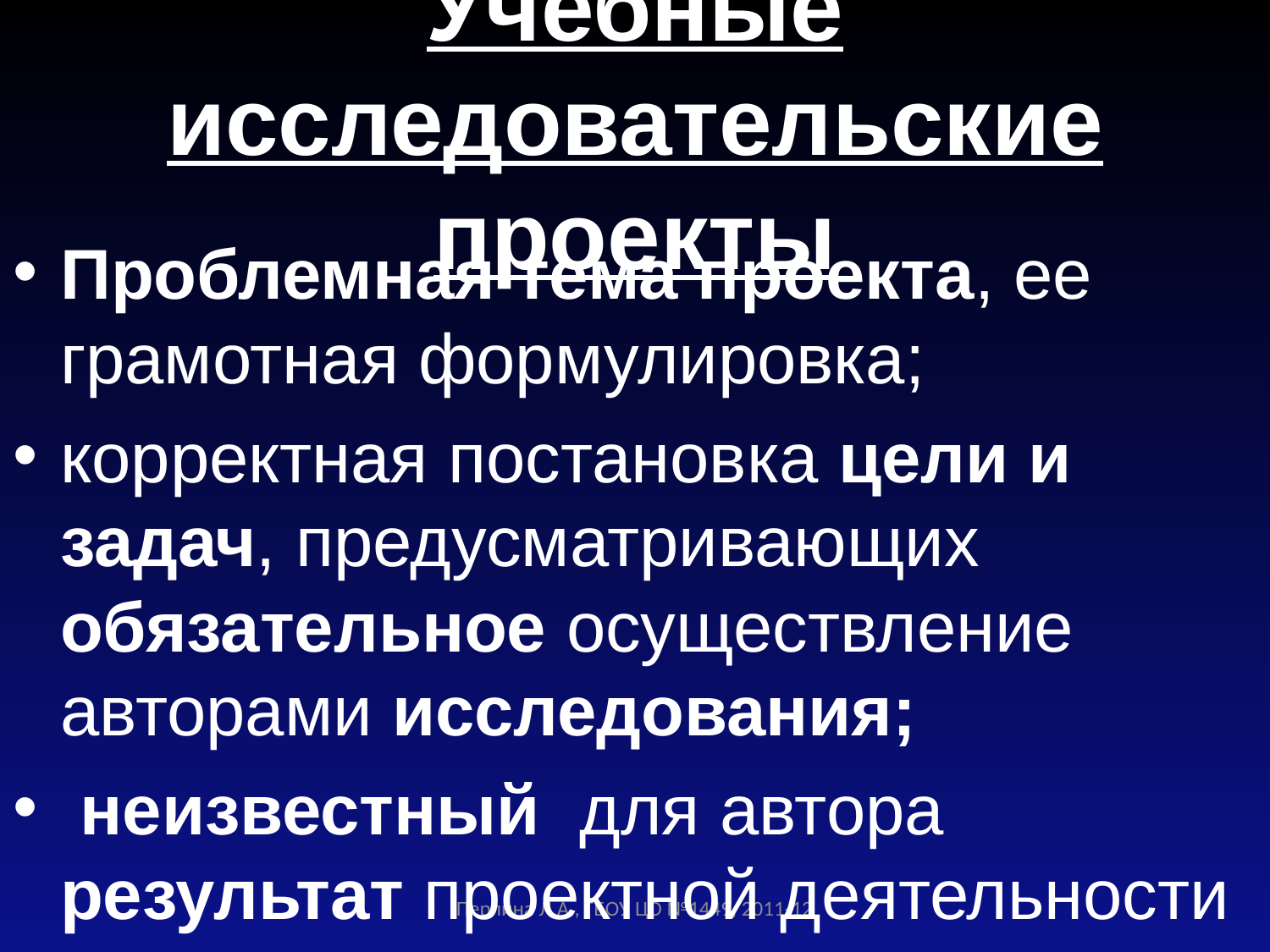

# Учебные исследовательские проекты
Проблемная тема проекта, ее грамотная формулировка;
корректная постановка цели и задач, предусматривающих обязательное осуществление авторами исследования;
 неизвестный  для автора результат проектной деятельности в начале работы.
Перлина Л.А., ГБОУ ЦО №1449, 2011-12